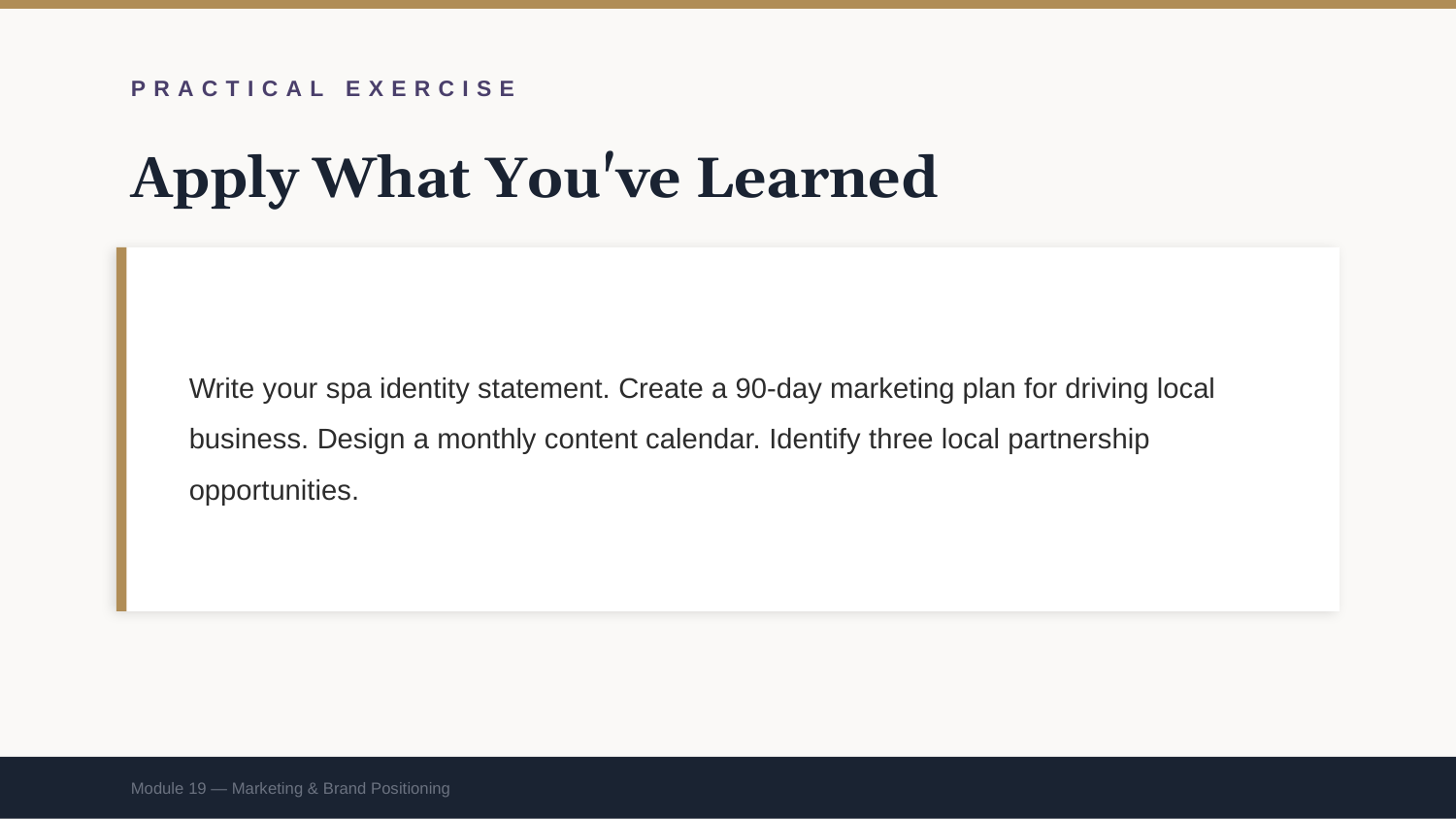

PRACTICAL EXERCISE
Apply What You've Learned

Write your spa identity statement. Create a 90-day marketing plan for driving local business. Design a monthly content calendar. Identify three local partnership opportunities.

Module 19 — Marketing & Brand Positioning